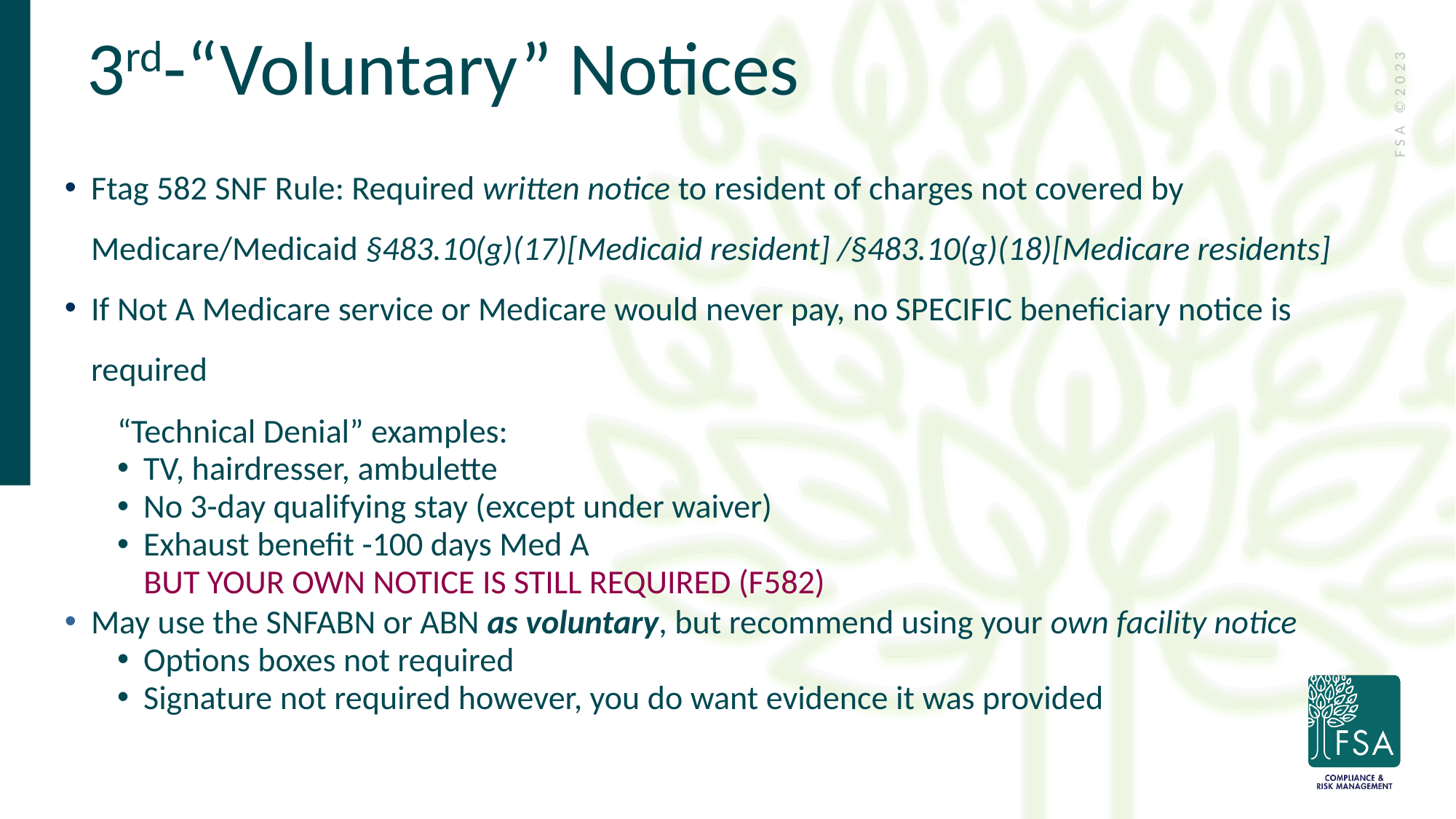

57
# 3rd-“Voluntary” Notices
Ftag 582 SNF Rule: Required written notice to resident of charges not covered by Medicare/Medicaid §483.10(g)(17)[Medicaid resident] /§483.10(g)(18)[Medicare residents]
If Not A Medicare service or Medicare would never pay, no SPECIFIC beneficiary notice is required
“Technical Denial” examples:
TV, hairdresser, ambulette
No 3-day qualifying stay (except under waiver)
Exhaust benefit -100 days Med A
BUT YOUR OWN NOTICE IS STILL REQUIRED (F582)
May use the SNFABN or ABN as voluntary, but recommend using your own facility notice
Options boxes not required
Signature not required however, you do want evidence it was provided